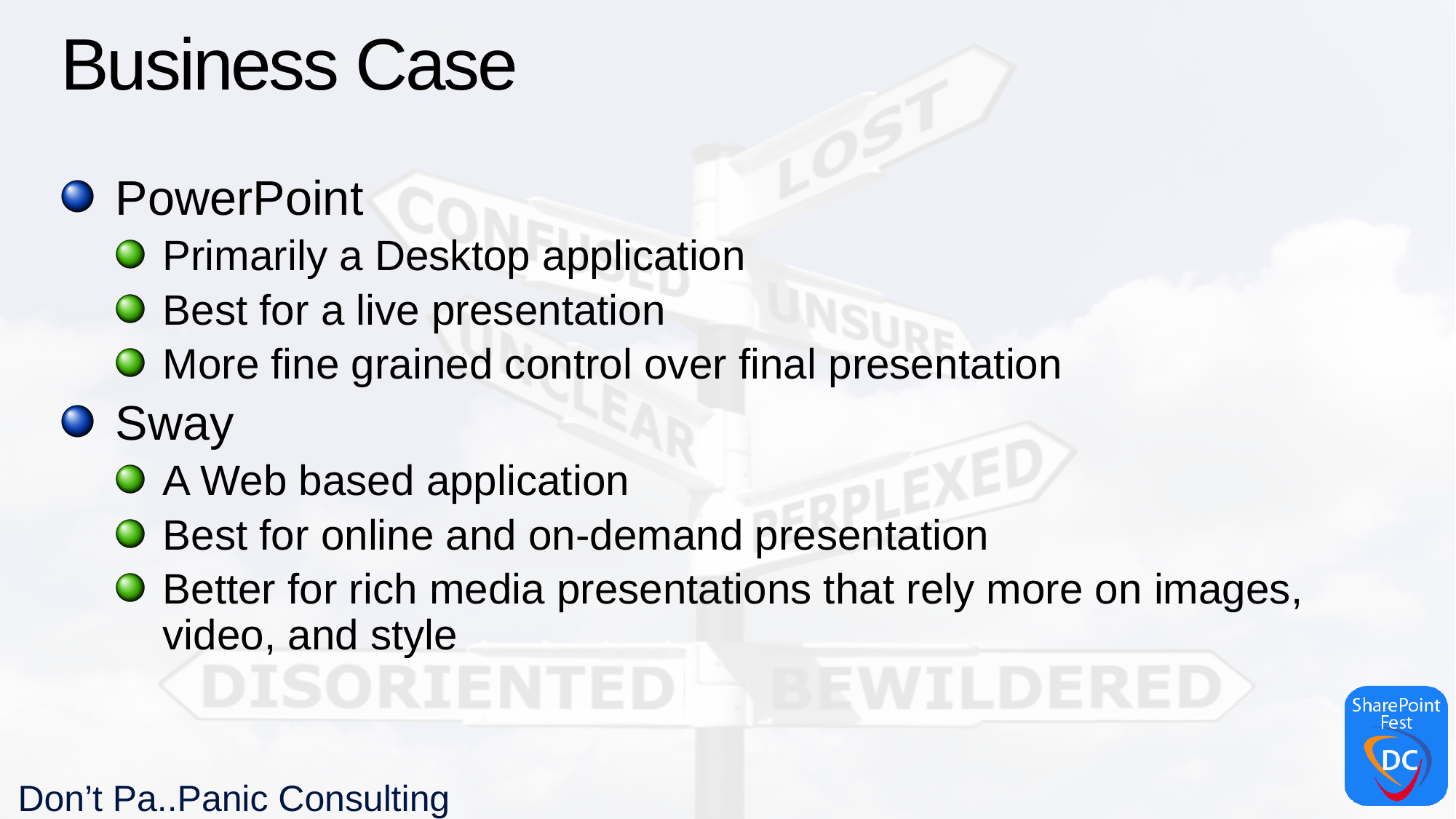

# Business Case
PowerPoint
Primarily a Desktop application
Best for a live presentation
More fine grained control over final presentation
Sway
A Web based application
Best for online and on-demand presentation
Better for rich media presentations that rely more on images, video, and style